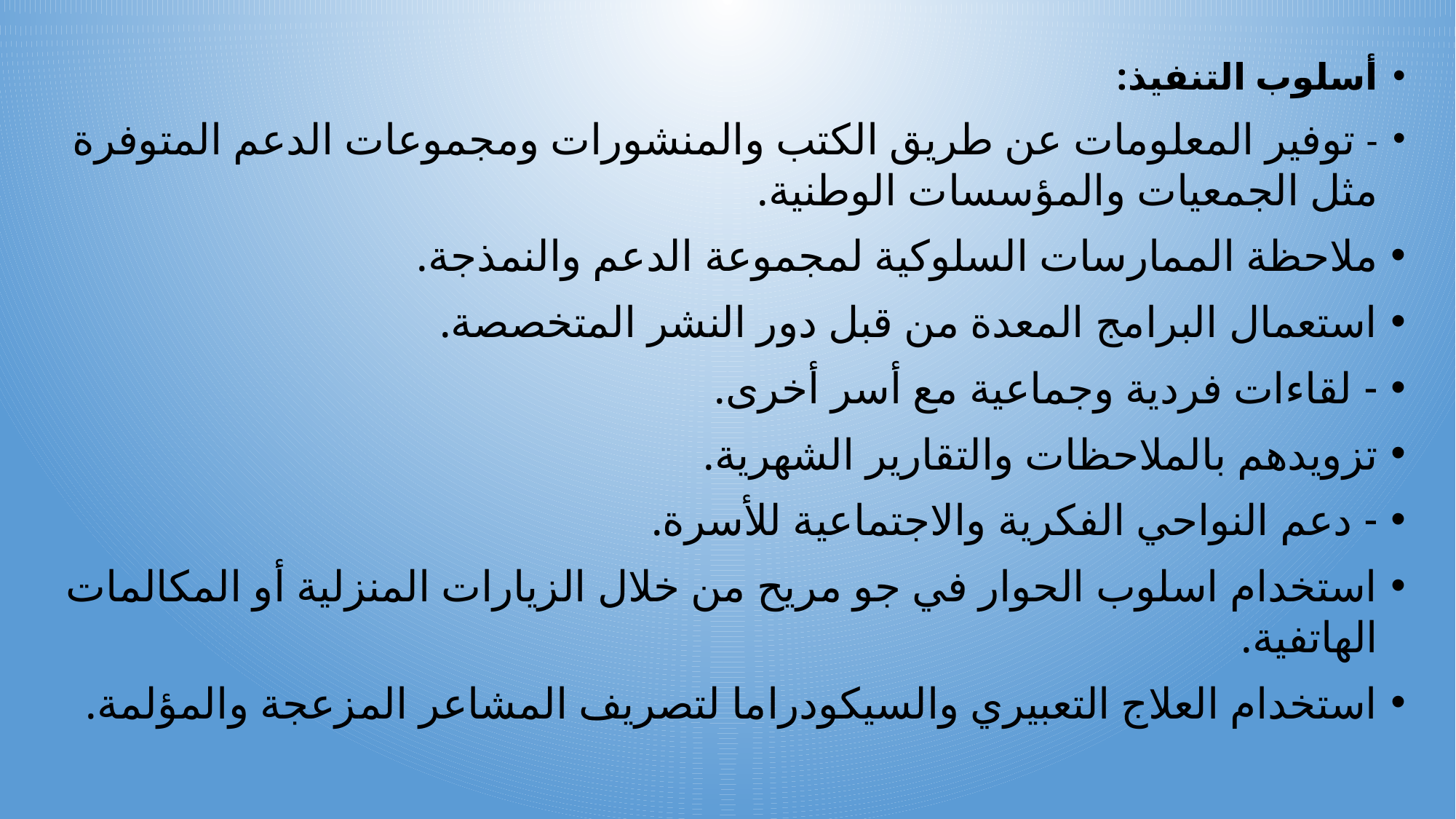

أسلوب التنفيذ:
- توفير المعلومات عن طريق الكتب والمنشورات ومجموعات الدعم المتوفرة مثل الجمعيات والمؤسسات الوطنية.
ملاحظة الممارسات السلوكية لمجموعة الدعم والنمذجة.
استعمال البرامج المعدة من قبل دور النشر المتخصصة.
- لقاءات فردية وجماعية مع أسر أخرى.
تزويدهم بالملاحظات والتقارير الشهرية.
- دعم النواحي الفكرية والاجتماعية للأسرة.
استخدام اسلوب الحوار في جو مريح من خلال الزيارات المنزلية أو المكالمات الهاتفية.
استخدام العلاج التعبيري والسيكودراما لتصريف المشاعر المزعجة والمؤلمة.